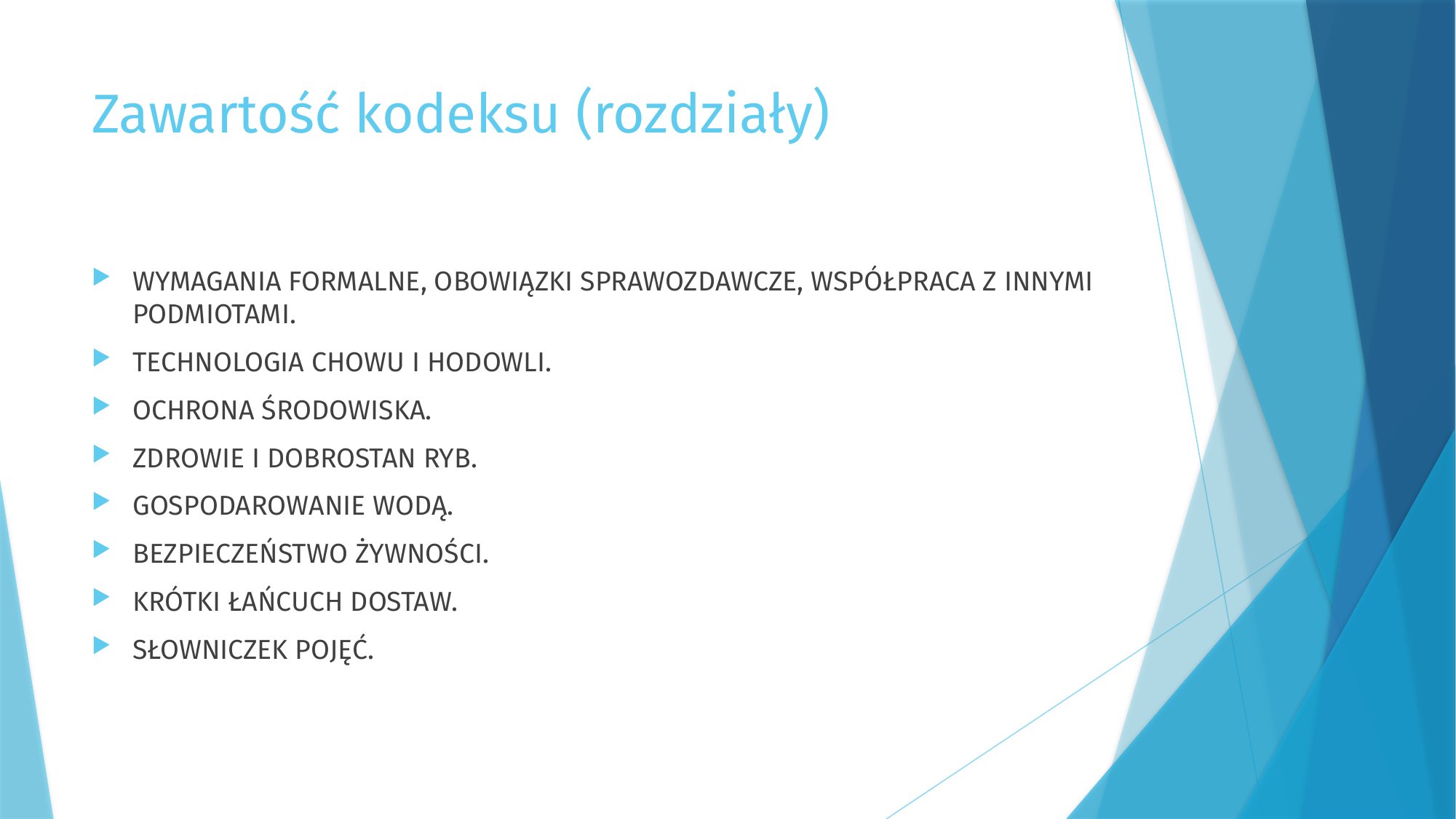

# Zawartość kodeksu (rozdziały)
WYMAGANIA FORMALNE, OBOWIĄZKI SPRAWOZDAWCZE, WSPÓŁPRACA Z INNYMI PODMIOTAMI.
TECHNOLOGIA CHOWU I HODOWLI.
OCHRONA ŚRODOWISKA.
ZDROWIE I DOBROSTAN RYB.
GOSPODAROWANIE WODĄ.
BEZPIECZEŃSTWO ŻYWNOŚCI.
KRÓTKI ŁAŃCUCH DOSTAW.
SŁOWNICZEK POJĘĆ.